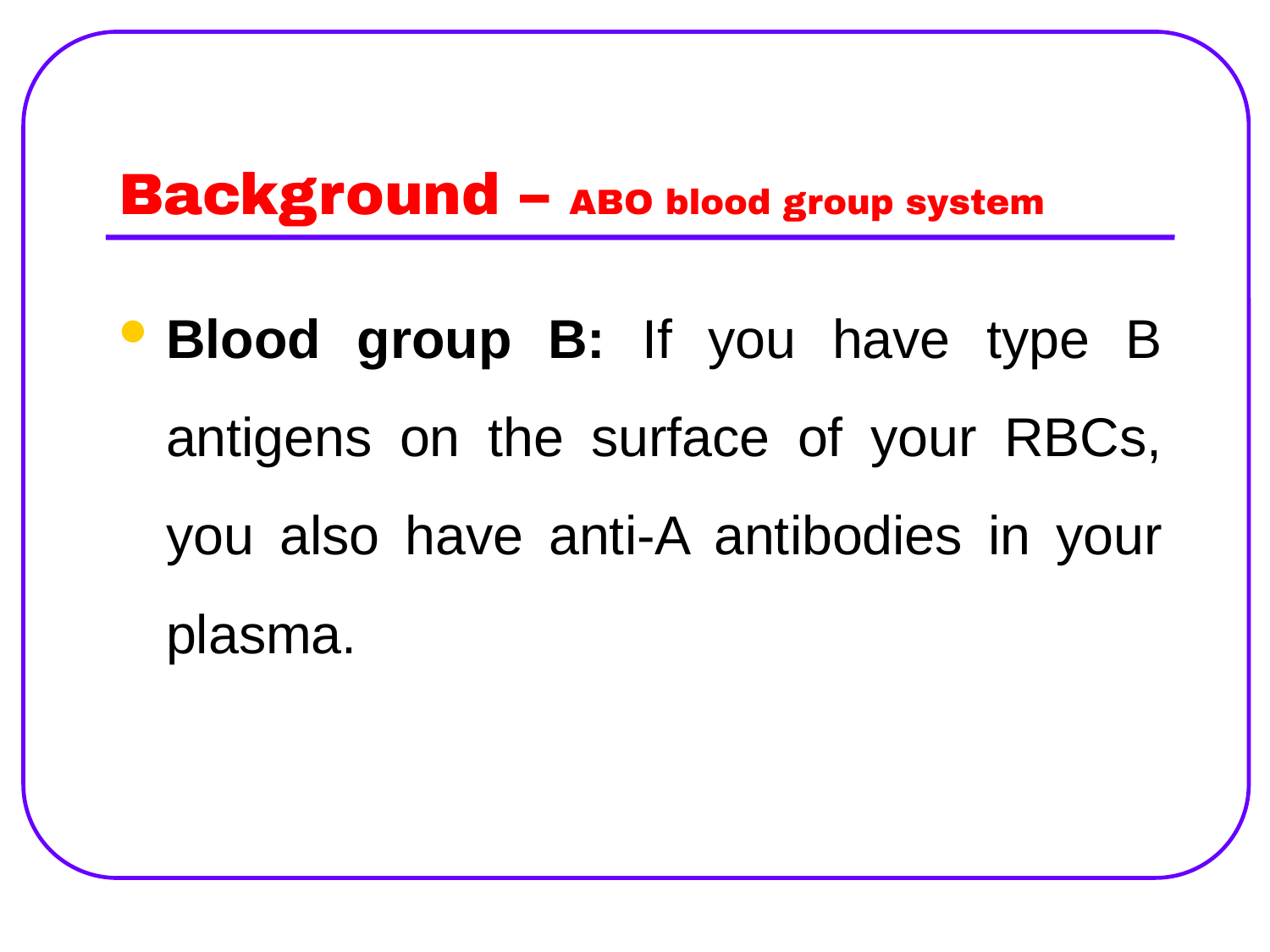

# Background – ABO blood group system
Blood group B: If you have type B antigens on the surface of your RBCs, you also have anti-A antibodies in your plasma.